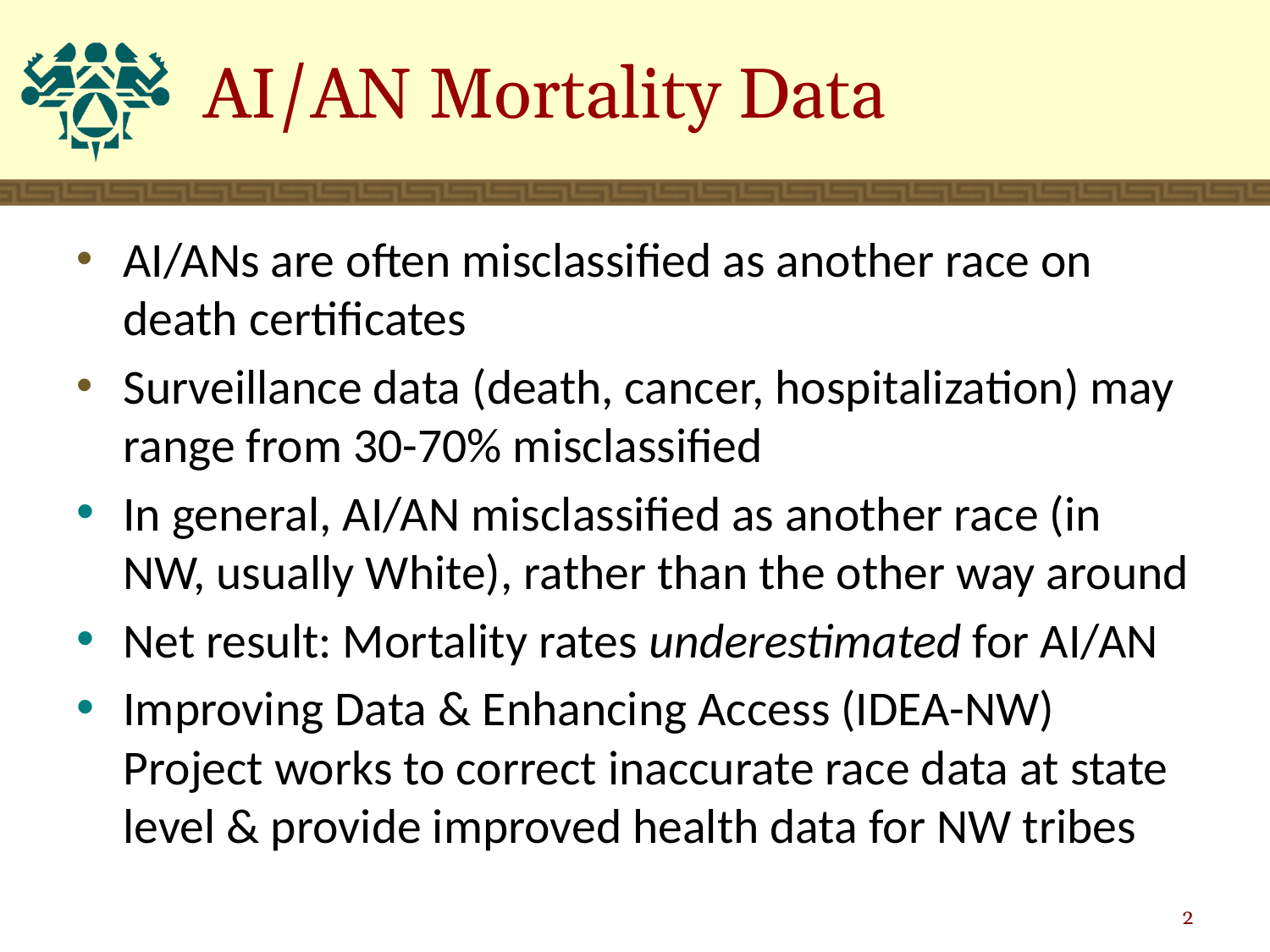

# AI/AN Mortality Data
AI/ANs are often misclassified as another race on death certificates
Surveillance data (death, cancer, hospitalization) may range from 30-70% misclassified
In general, AI/AN misclassified as another race (in NW, usually White), rather than the other way around
Net result: Mortality rates underestimated for AI/AN
Improving Data & Enhancing Access (IDEA-NW) Project works to correct inaccurate race data at state level & provide improved health data for NW tribes

2